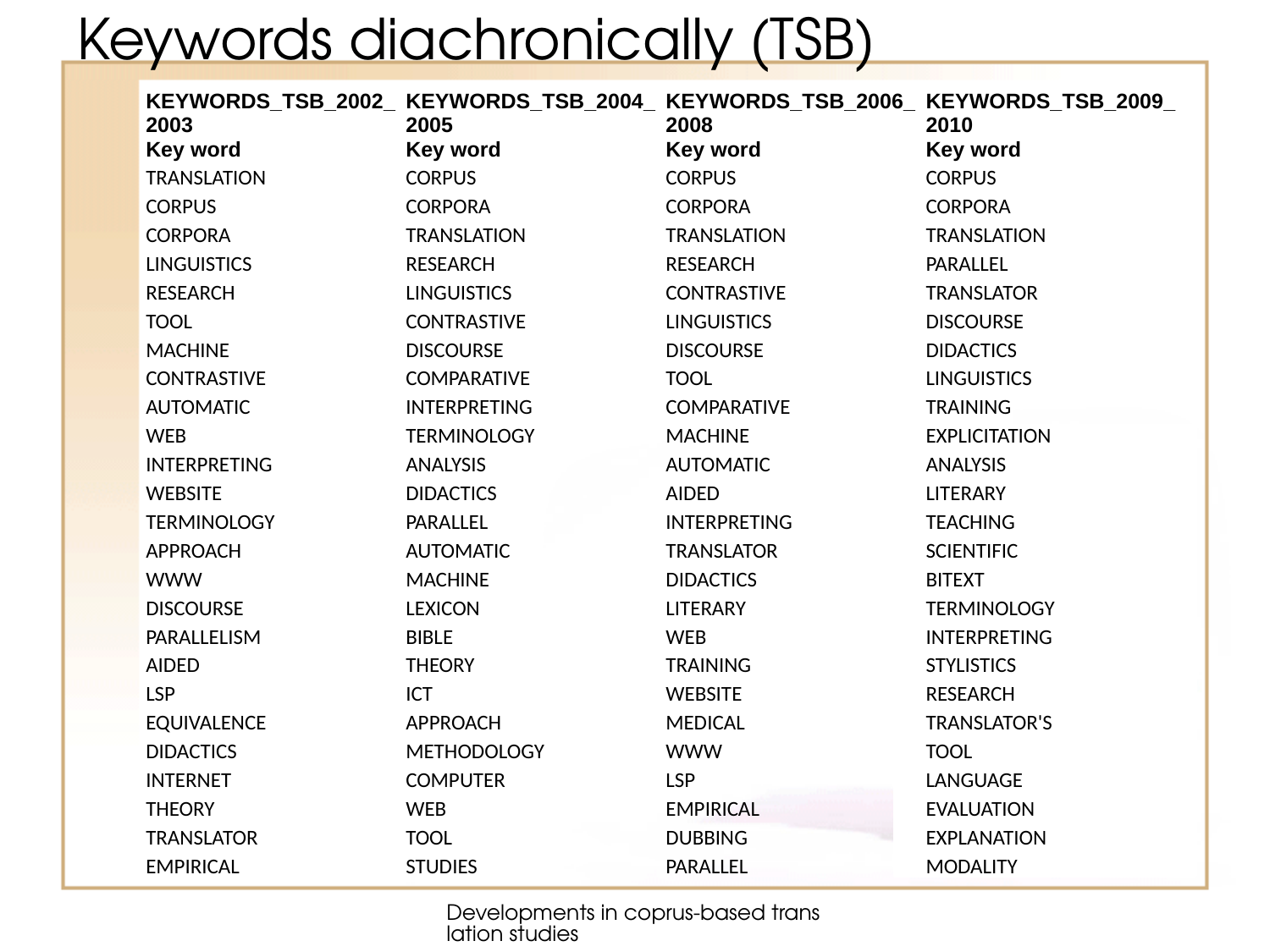

# Keywords diachronically (TSB)
| KEYWORDS\_TSB\_2002\_2003 | KEYWORDS\_TSB\_2004\_2005 | KEYWORDS\_TSB\_2006\_2008 | KEYWORDS\_TSB\_2009\_2010 |
| --- | --- | --- | --- |
| Key word | Key word | Key word | Key word |
| TRANSLATION | CORPUS | CORPUS | CORPUS |
| CORPUS | CORPORA | CORPORA | CORPORA |
| CORPORA | TRANSLATION | TRANSLATION | TRANSLATION |
| LINGUISTICS | RESEARCH | RESEARCH | PARALLEL |
| RESEARCH | LINGUISTICS | CONTRASTIVE | TRANSLATOR |
| TOOL | CONTRASTIVE | LINGUISTICS | DISCOURSE |
| MACHINE | DISCOURSE | DISCOURSE | DIDACTICS |
| CONTRASTIVE | COMPARATIVE | TOOL | LINGUISTICS |
| AUTOMATIC | INTERPRETING | COMPARATIVE | TRAINING |
| WEB | TERMINOLOGY | MACHINE | EXPLICITATION |
| INTERPRETING | ANALYSIS | AUTOMATIC | ANALYSIS |
| WEBSITE | DIDACTICS | AIDED | LITERARY |
| TERMINOLOGY | PARALLEL | INTERPRETING | TEACHING |
| APPROACH | AUTOMATIC | TRANSLATOR | SCIENTIFIC |
| WWW | MACHINE | DIDACTICS | BITEXT |
| DISCOURSE | LEXICON | LITERARY | TERMINOLOGY |
| PARALLELISM | BIBLE | WEB | INTERPRETING |
| AIDED | THEORY | TRAINING | STYLISTICS |
| LSP | ICT | WEBSITE | RESEARCH |
| EQUIVALENCE | APPROACH | MEDICAL | TRANSLATOR'S |
| DIDACTICS | METHODOLOGY | WWW | TOOL |
| INTERNET | COMPUTER | LSP | LANGUAGE |
| THEORY | WEB | EMPIRICAL | EVALUATION |
| TRANSLATOR | TOOL | DUBBING | EXPLANATION |
| EMPIRICAL | STUDIES | PARALLEL | MODALITY |

Developments in coprus-based translation studies